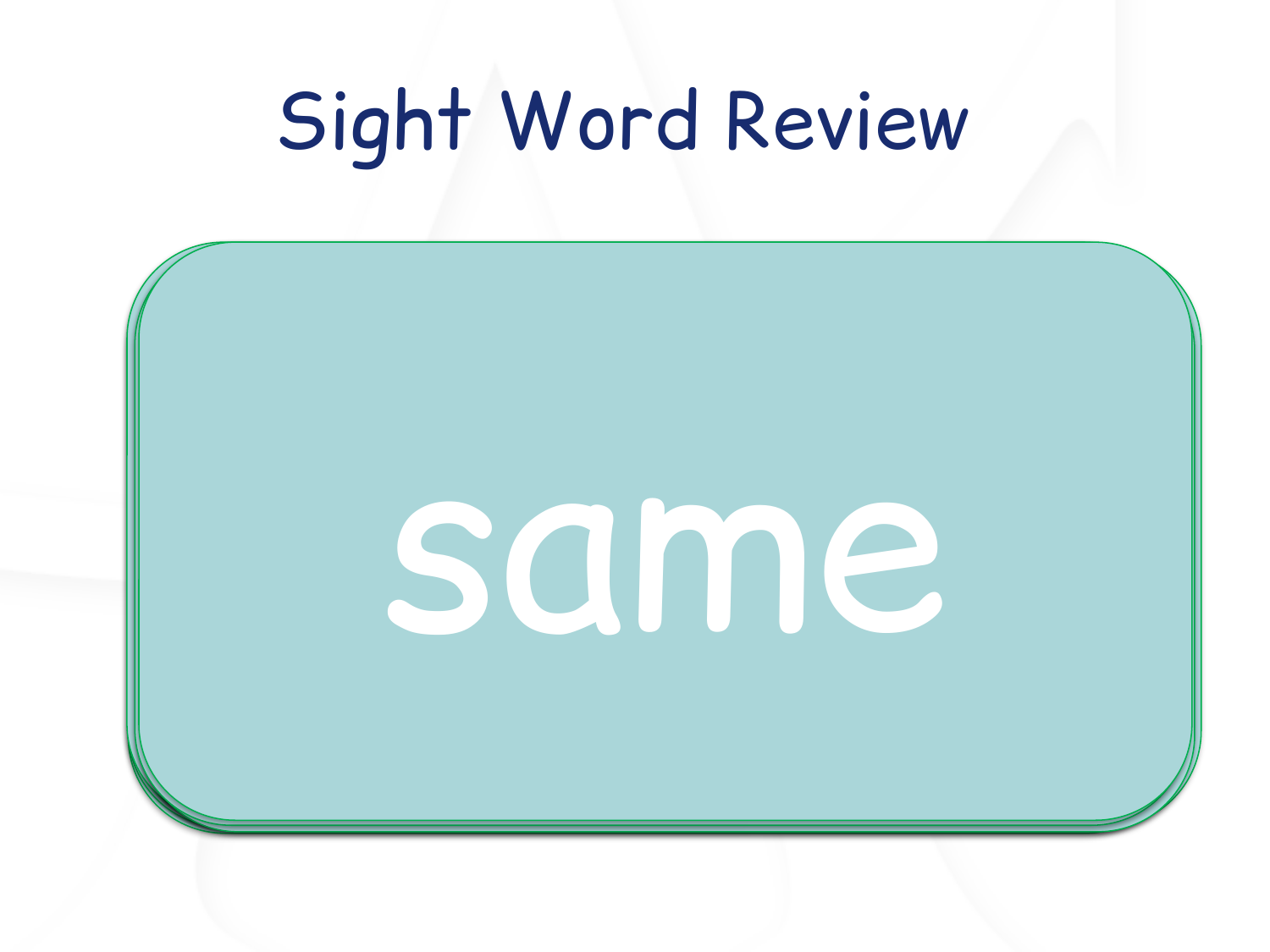

# Sight Word Review
same
again
when
once
by
them
round
old
give
let
know